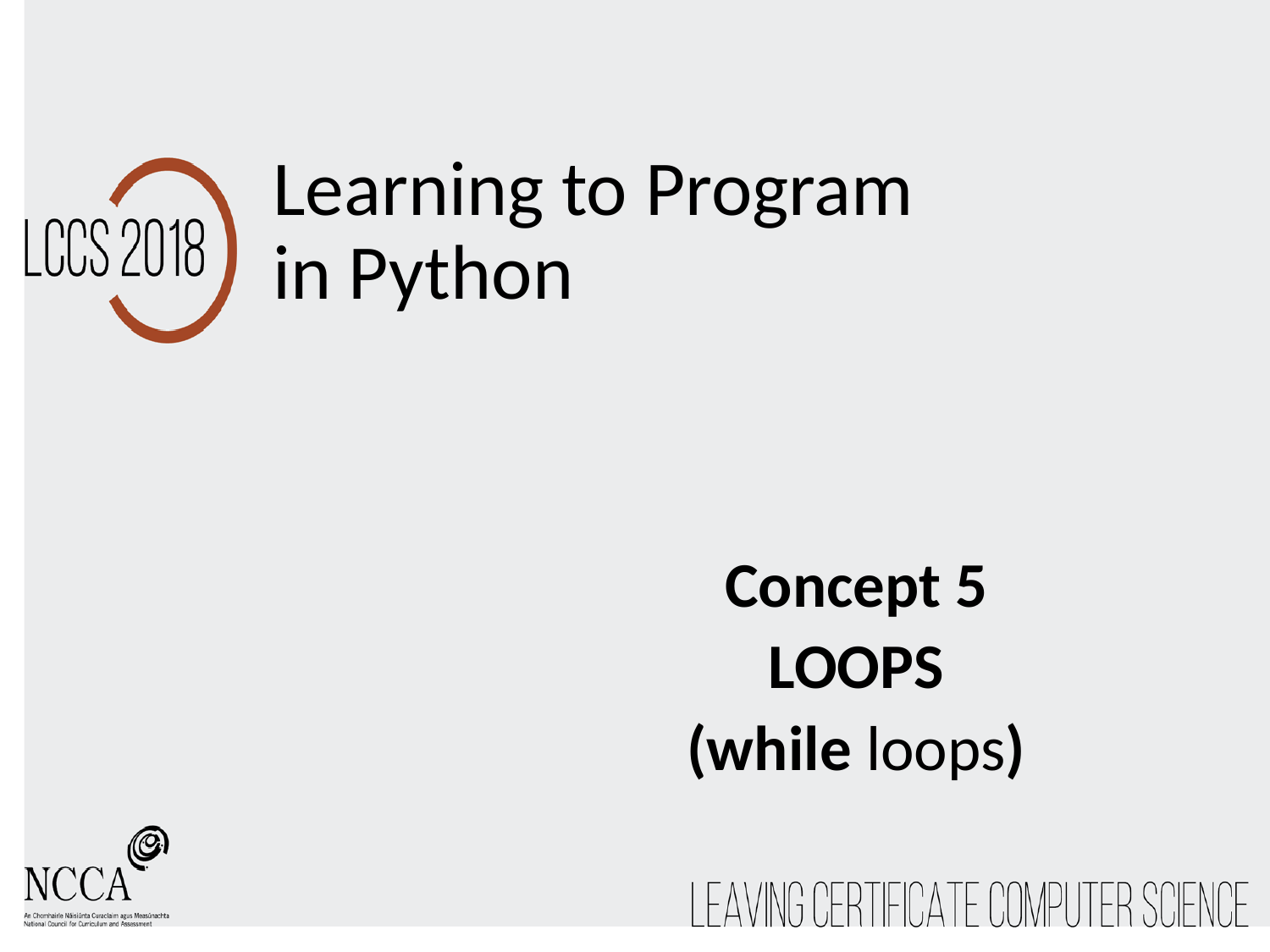

# Learning to Program in Python
Concept 5
LOOPS
(while loops)